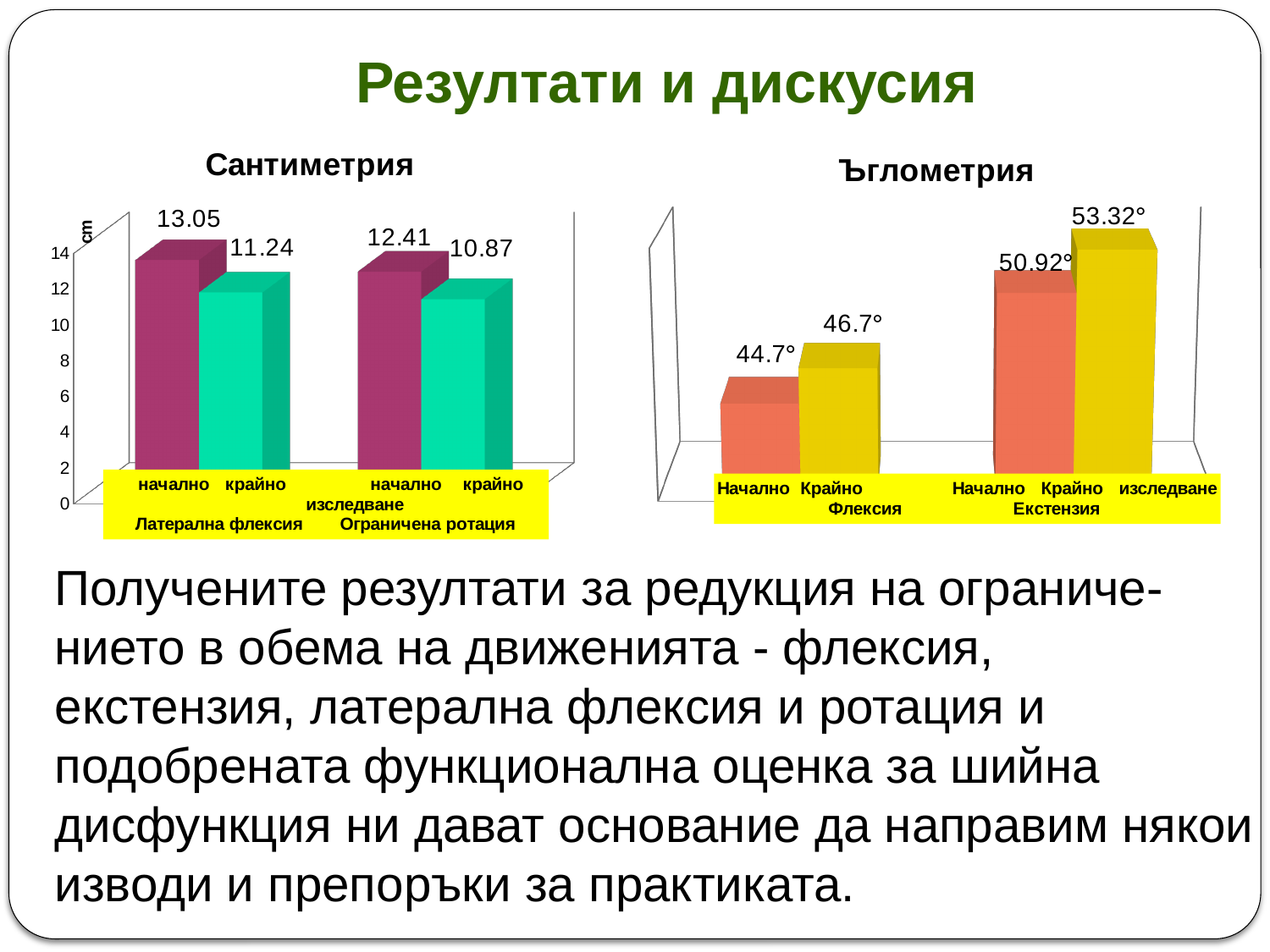

# Резултати и дискусия

[unsupported chart]

[unsupported chart]

Получените резултати за редукция на ограниче-нието в обема на движенията - флексия,
екстензия, латерална флексия и ротация и подобрената функционална оценка за шийна дисфункция ни дават основание да направим някои изводи и препоръки за практиката.